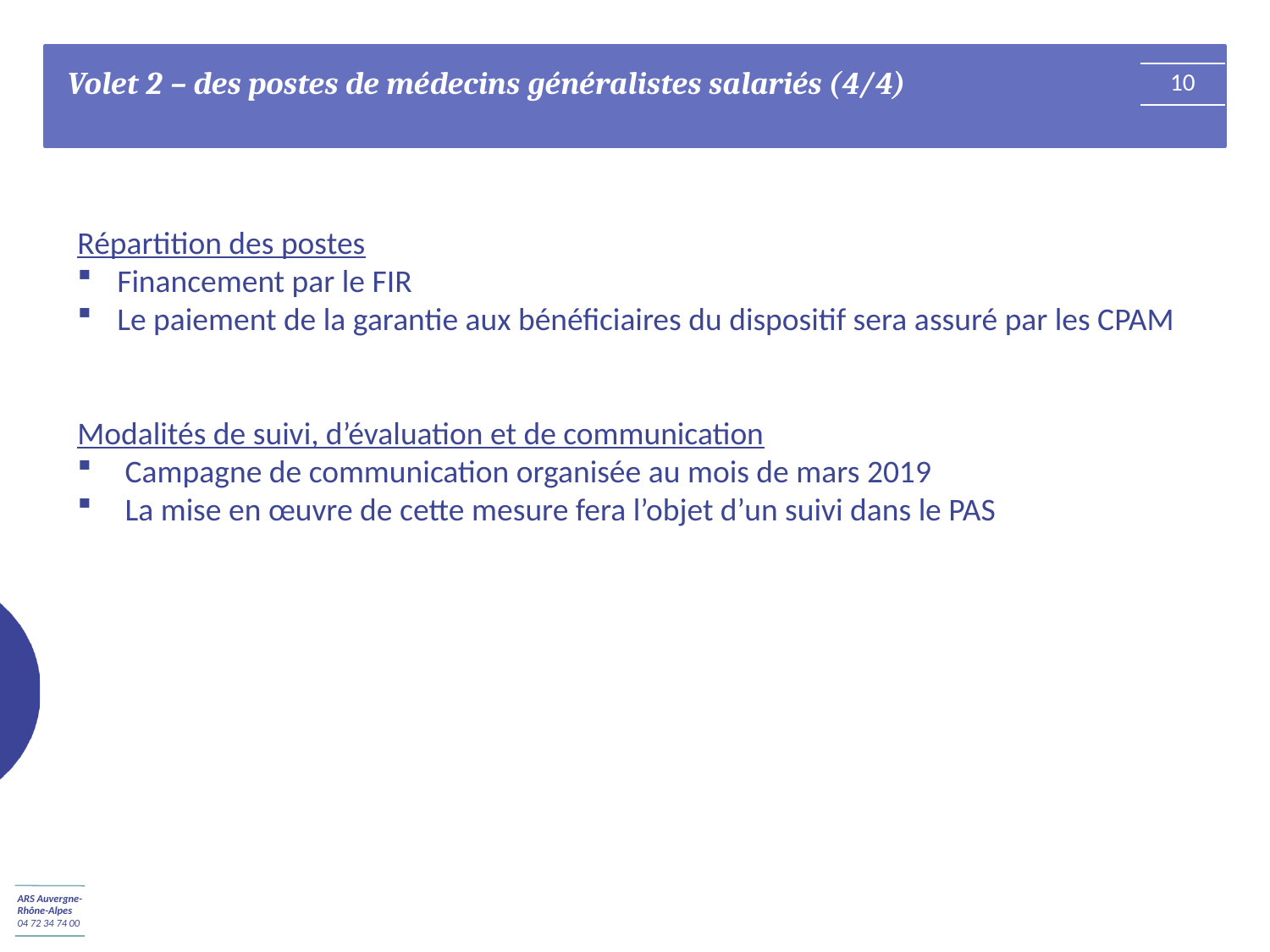

Volet 2 – des postes de médecins généralistes salariés (4/4)
10
Répartition des postes
Financement par le FIR
Le paiement de la garantie aux bénéficiaires du dispositif sera assuré par les CPAM

Modalités de suivi, d’évaluation et de communication
Campagne de communication organisée au mois de mars 2019
La mise en œuvre de cette mesure fera l’objet d’un suivi dans le PAS